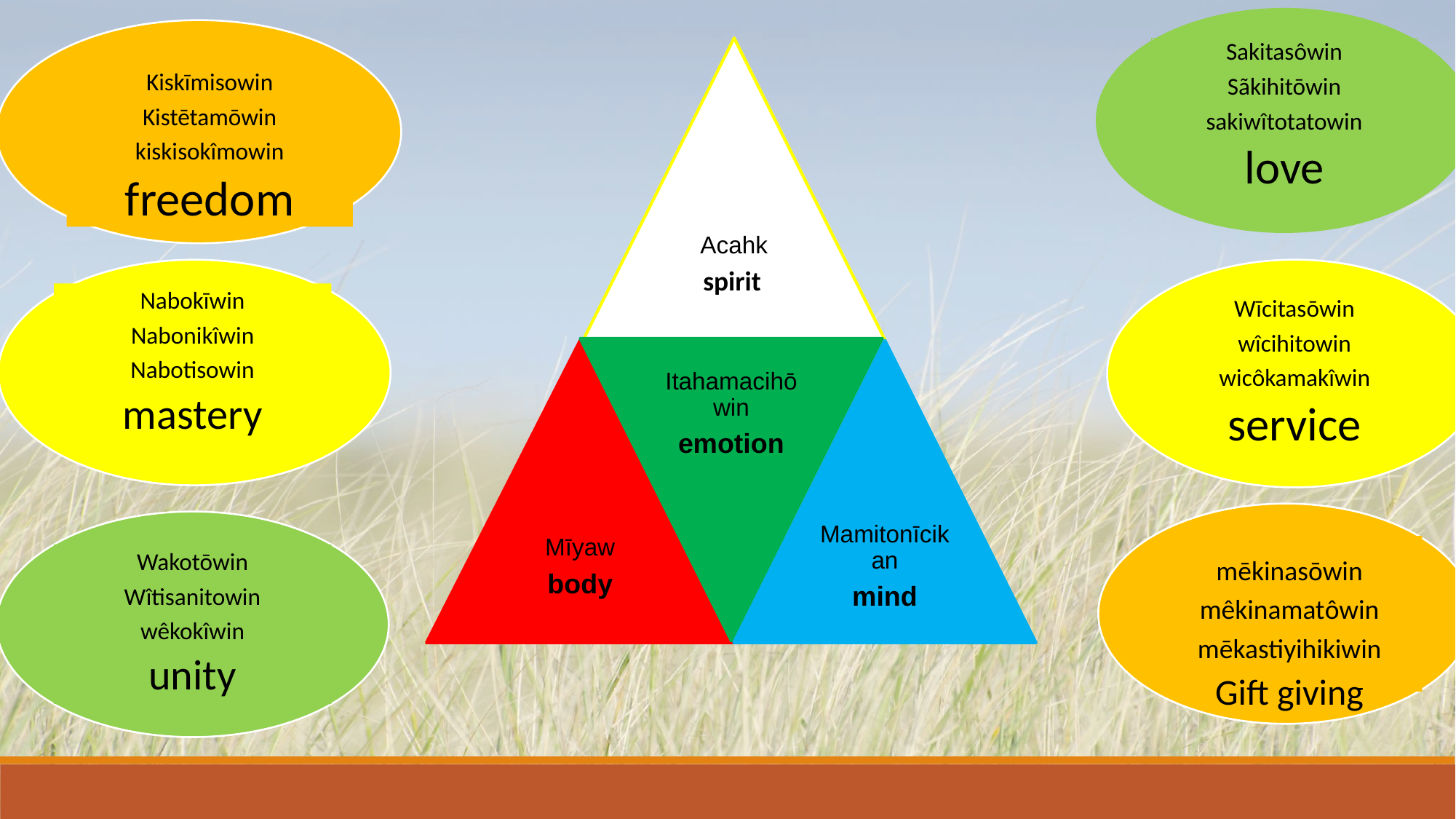

Sakitasôwin
Sãkihitōwin
sakiwîtotatowin
love

Kiskīmisowin
Kistētamōwin
kiskisokîmowin
freedom
Acahk
  spirit  (
Mīyaw
body
Itahamacihōwin
emotion
Mamitonīcikan
mind

Nabokīwin
Nabonikîwin
Nabotisowin
mastery

Wīcitasōwin
wîcihitowin
wicôkamakîwin
service

mēkinasōwin
mêkinamatôwin
mēkastiyihikiwin
Gift giving

Wakotōwin
Wîtisanitowin
wêkokîwin
unity